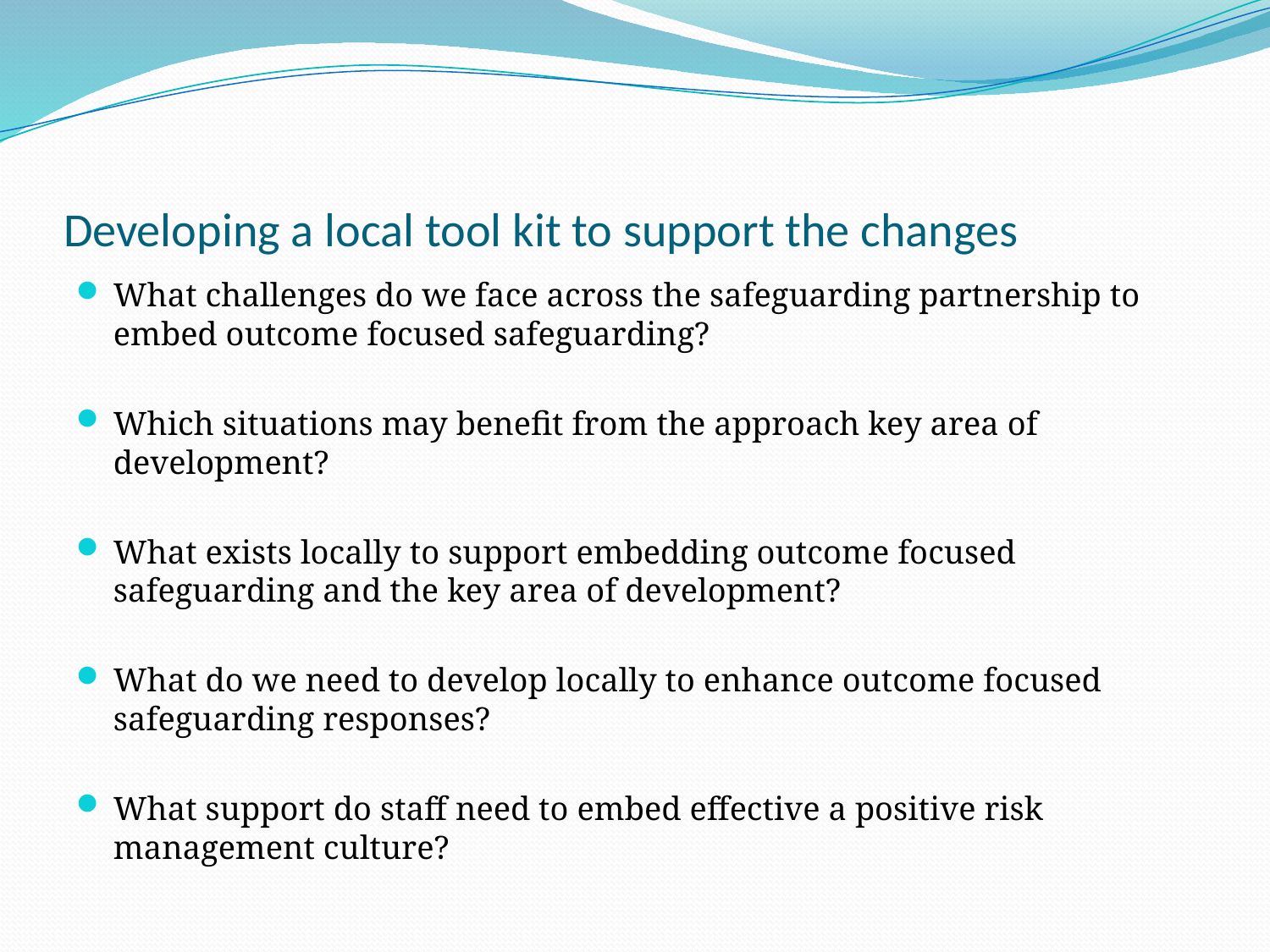

# Developing a local tool kit to support the changes
What challenges do we face across the safeguarding partnership to embed outcome focused safeguarding?

Which situations may benefit from the approach key area of development?

What exists locally to support embedding outcome focused safeguarding and the key area of development?

What do we need to develop locally to enhance outcome focused safeguarding responses?

What support do staff need to embed effective a positive risk management culture?